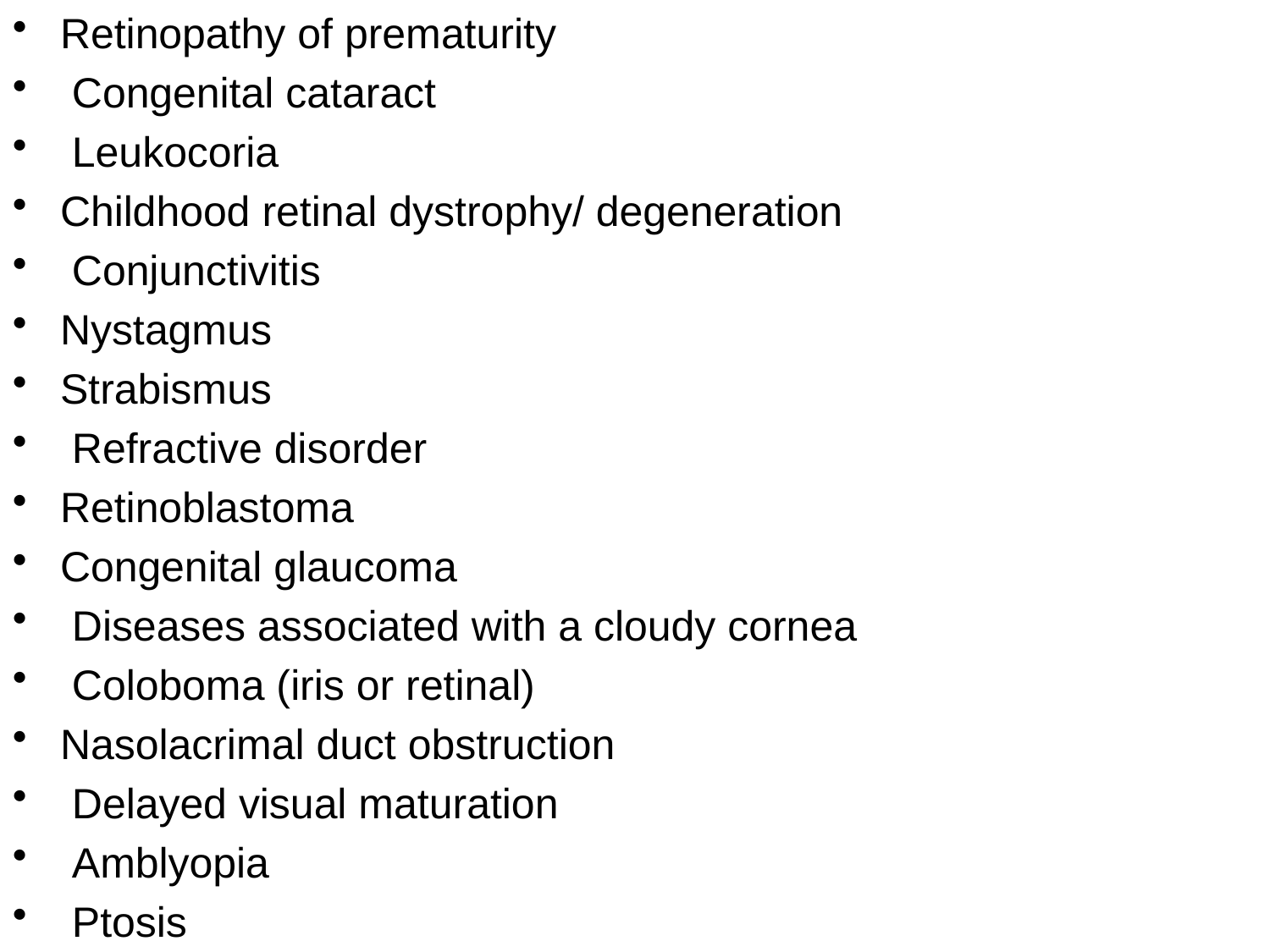

Retinopathy of prematurity
 Congenital cataract
 Leukocoria
Childhood retinal dystrophy/ degeneration
 Conjunctivitis
Nystagmus
Strabismus
 Refractive disorder
Retinoblastoma
Congenital glaucoma
 Diseases associated with a cloudy cornea
 Coloboma (iris or retinal)
Nasolacrimal duct obstruction
 Delayed visual maturation
 Amblyopia
 Ptosis